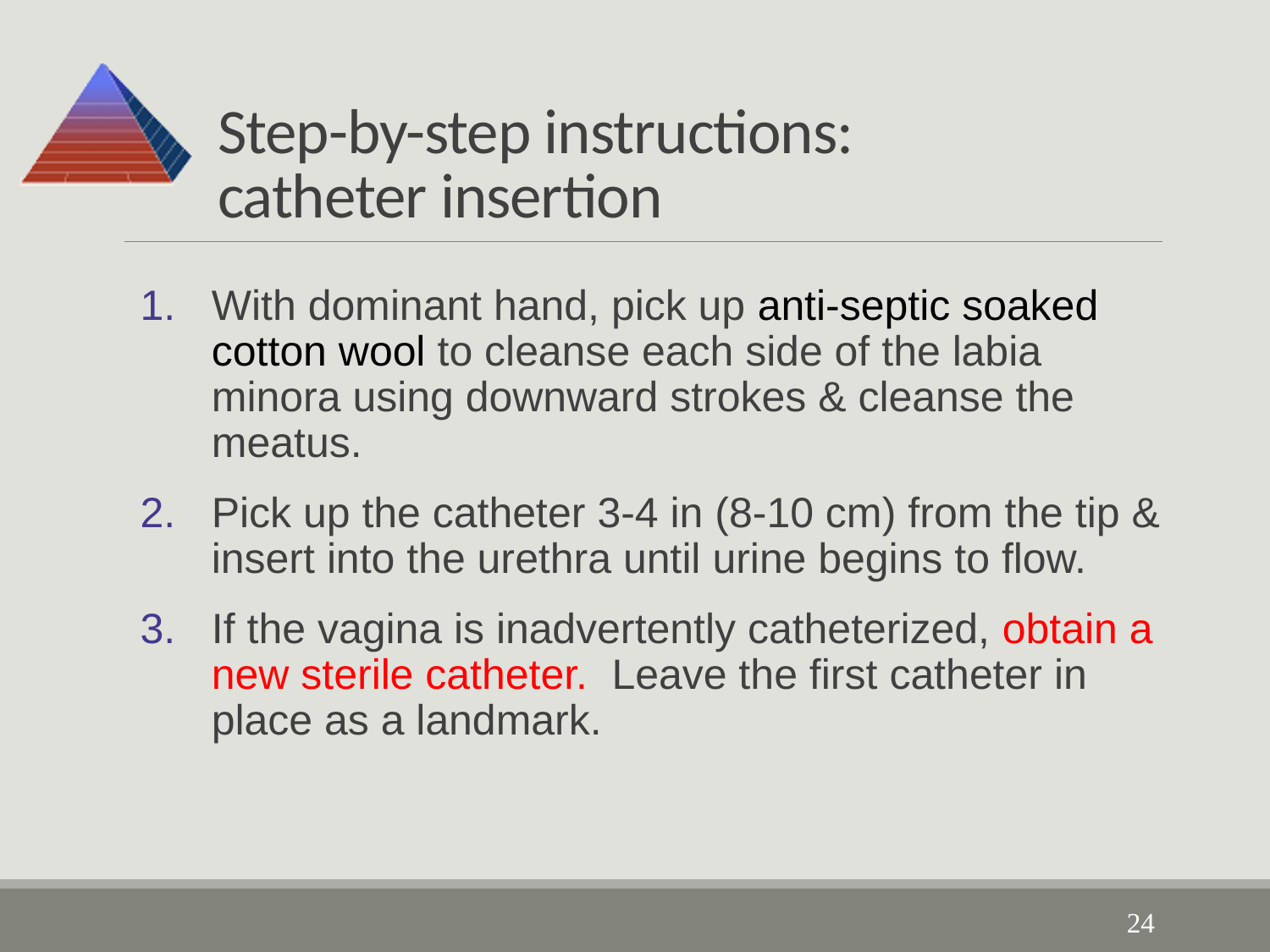

# Step-by-step instructions: catheter insertion
With dominant hand, pick up anti-septic soaked cotton wool to cleanse each side of the labia minora using downward strokes & cleanse the meatus.
Pick up the catheter 3-4 in (8-10 cm) from the tip & insert into the urethra until urine begins to flow.
If the vagina is inadvertently catheterized, obtain a new sterile catheter.  Leave the first catheter in place as a landmark.
24